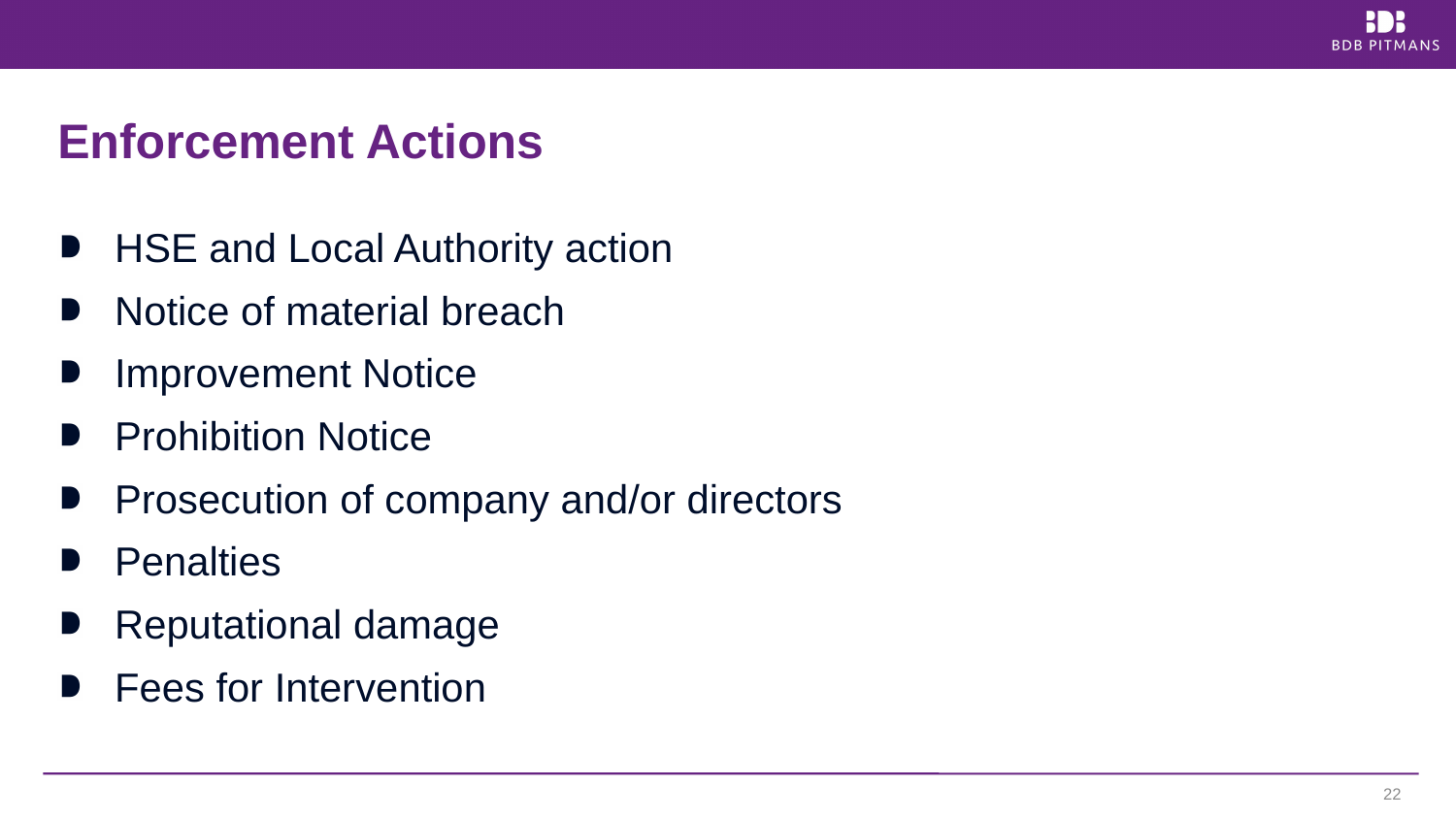

# Enforcement Actions
HSE and Local Authority action
Notice of material breach
Improvement Notice
Prohibition Notice
Prosecution of company and/or directors
Penalties
Reputational damage
Fees for Intervention
22